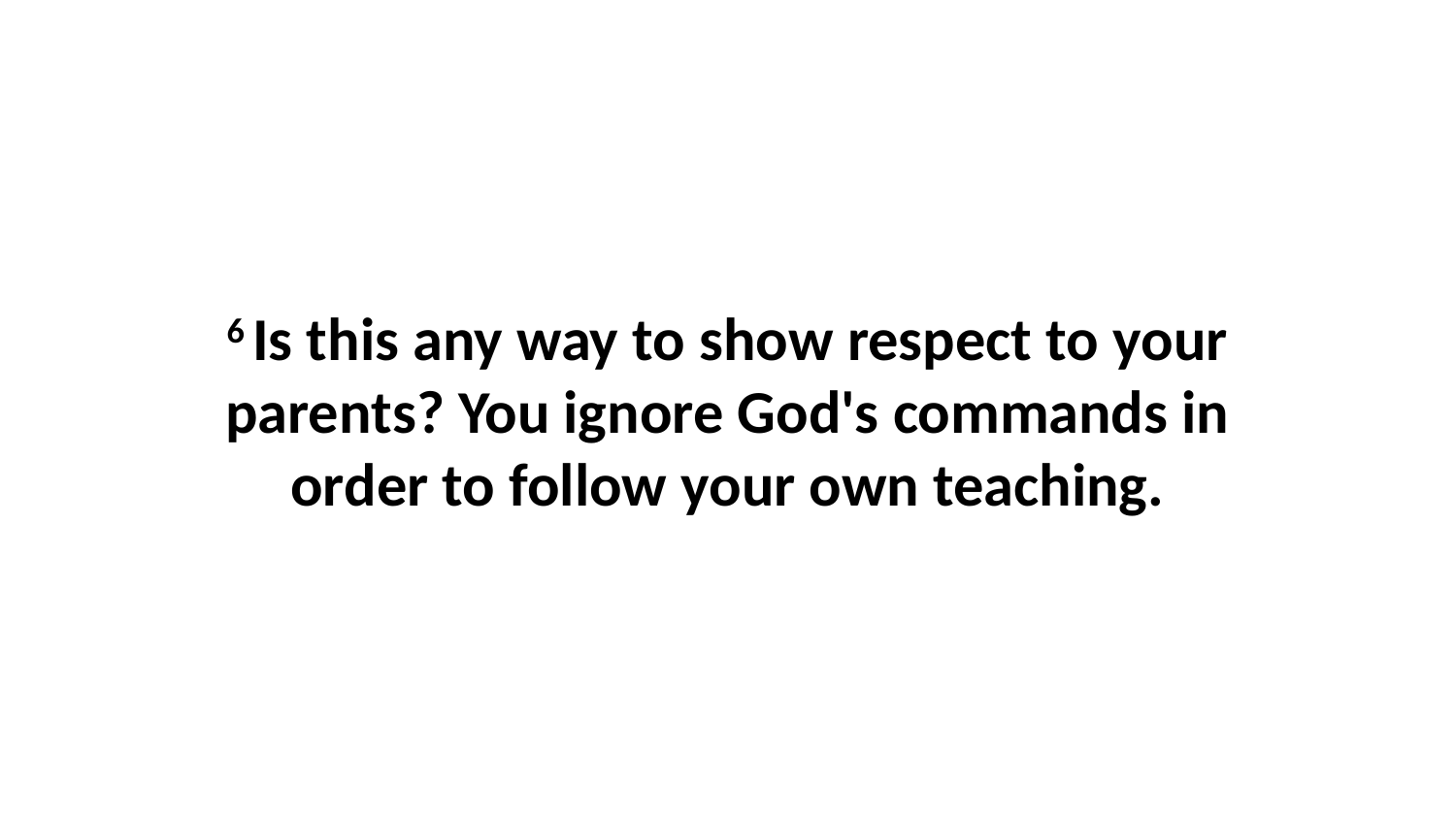

6 Is this any way to show respect to your parents? You ignore God's commands in order to follow your own teaching.